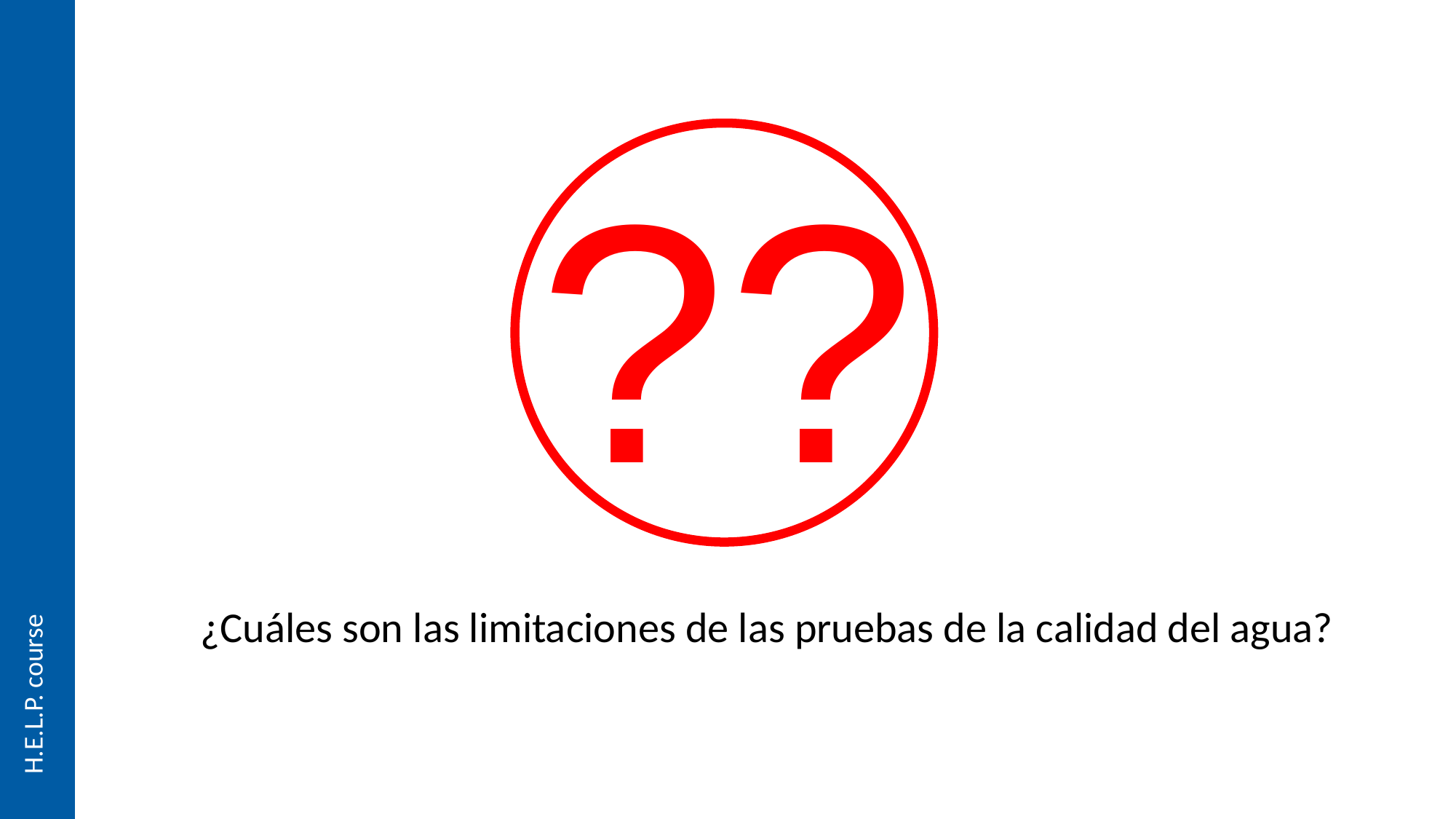

??

¿Cuáles son las limitaciones de las pruebas de la calidad del agua?